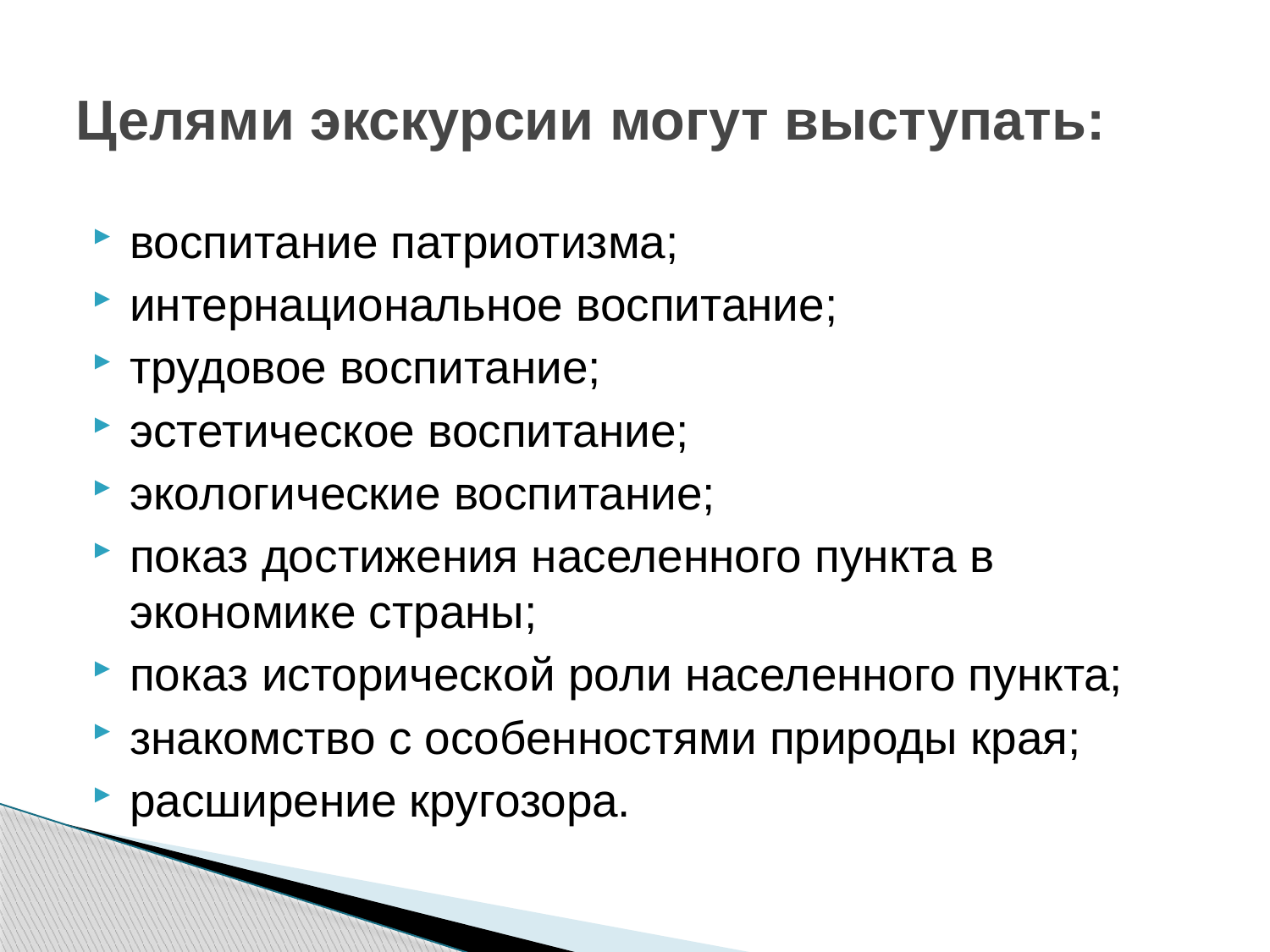

# Целями экскурсии могут выступать:
воспитание патриотизма;
интернациональное воспитание;
трудовое воспитание;
эстетическое воспитание;
экологические воспитание;
показ достижения населенного пункта в экономике страны;
показ исторической роли населенного пункта;
знакомство с особенностями природы края;
расширение кругозора.